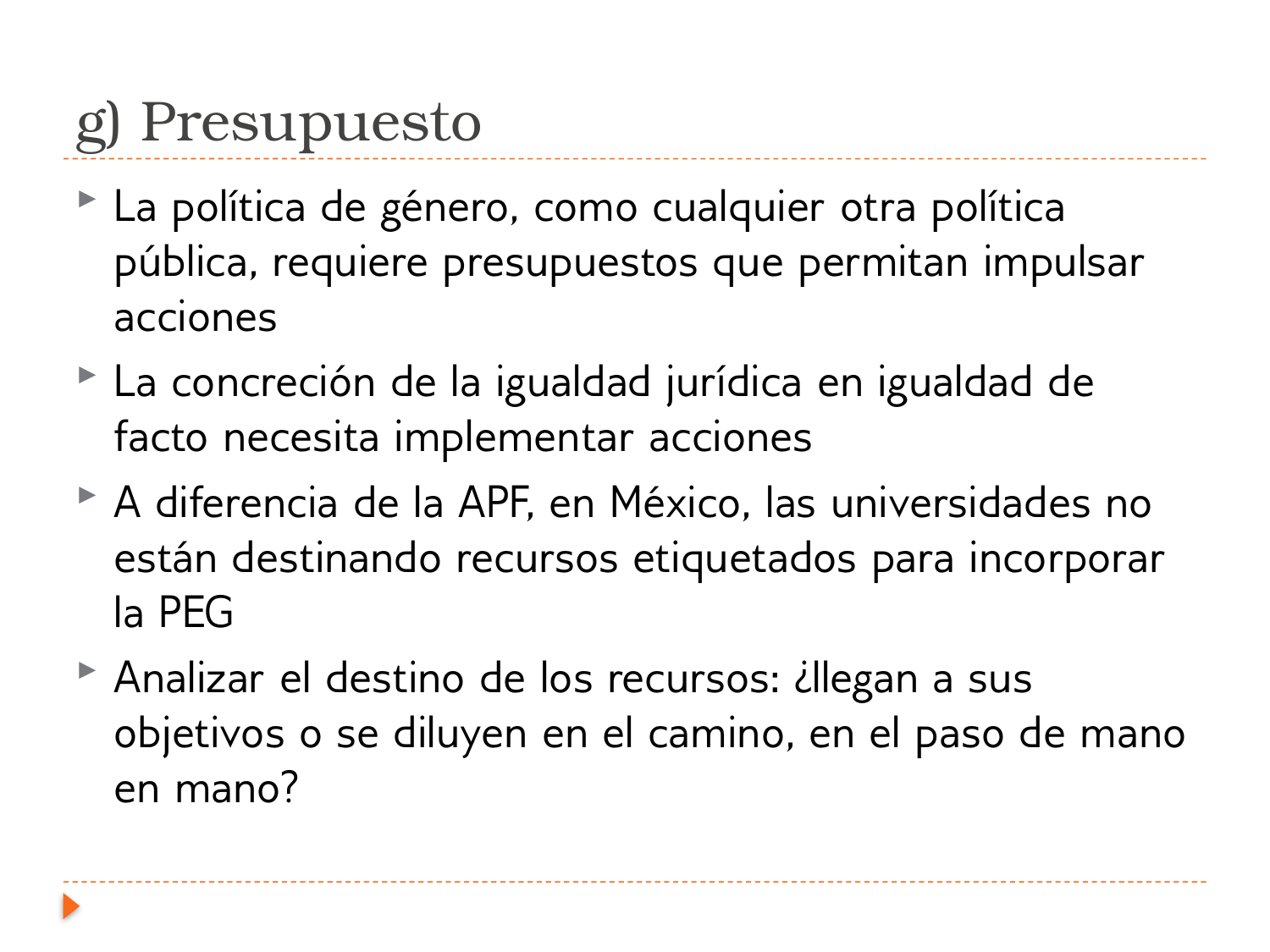

# g) Presupuesto
La política de género, como cualquier otra política pública, requiere presupuestos que permitan impulsar acciones
La concreción de la igualdad jurídica en igualdad de facto necesita implementar acciones
A diferencia de la APF, en México, las universidades no están destinando recursos etiquetados para incorporar la PEG
Analizar el destino de los recursos: ¿llegan a sus objetivos o se diluyen en el camino, en el paso de mano en mano?